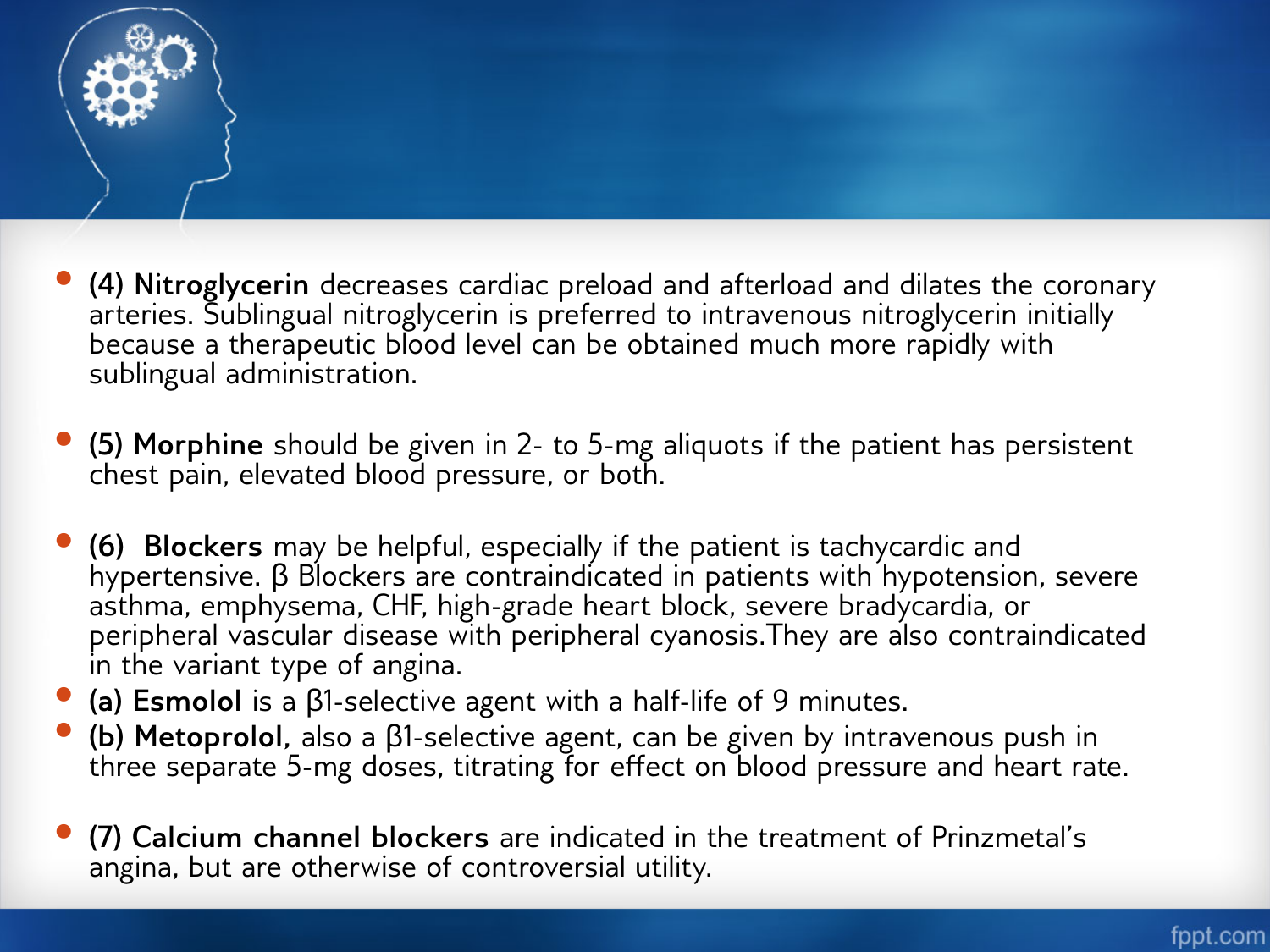

(4) Nitroglycerin decreases cardiac preload and afterload and dilates the coronary arteries. Sublingual nitroglycerin is preferred to intravenous nitroglycerin initially because a therapeutic blood level can be obtained much more rapidly with sublingual administration.

(5) Morphine should be given in 2- to 5-mg aliquots if the patient has persistent chest pain, elevated blood pressure, or both.

(6)  Blockers may be helpful, especially if the patient is tachycardic and hypertensive. β Blockers are contraindicated in patients with hypotension, severe asthma, emphysema, CHF, high-grade heart block, severe bradycardia, or peripheral vascular disease with peripheral cyanosis.They are also contraindicated in the variant type of angina.
(a) Esmolol is a β1-selective agent with a half-life of 9 minutes.
(b) Metoprolol, also a β1-selective agent, can be given by intravenous push in three separate 5-mg doses, titrating for effect on blood pressure and heart rate.

(7) Calcium channel blockers are indicated in the treatment of Prinzmetal’s angina, but are otherwise of controversial utility.